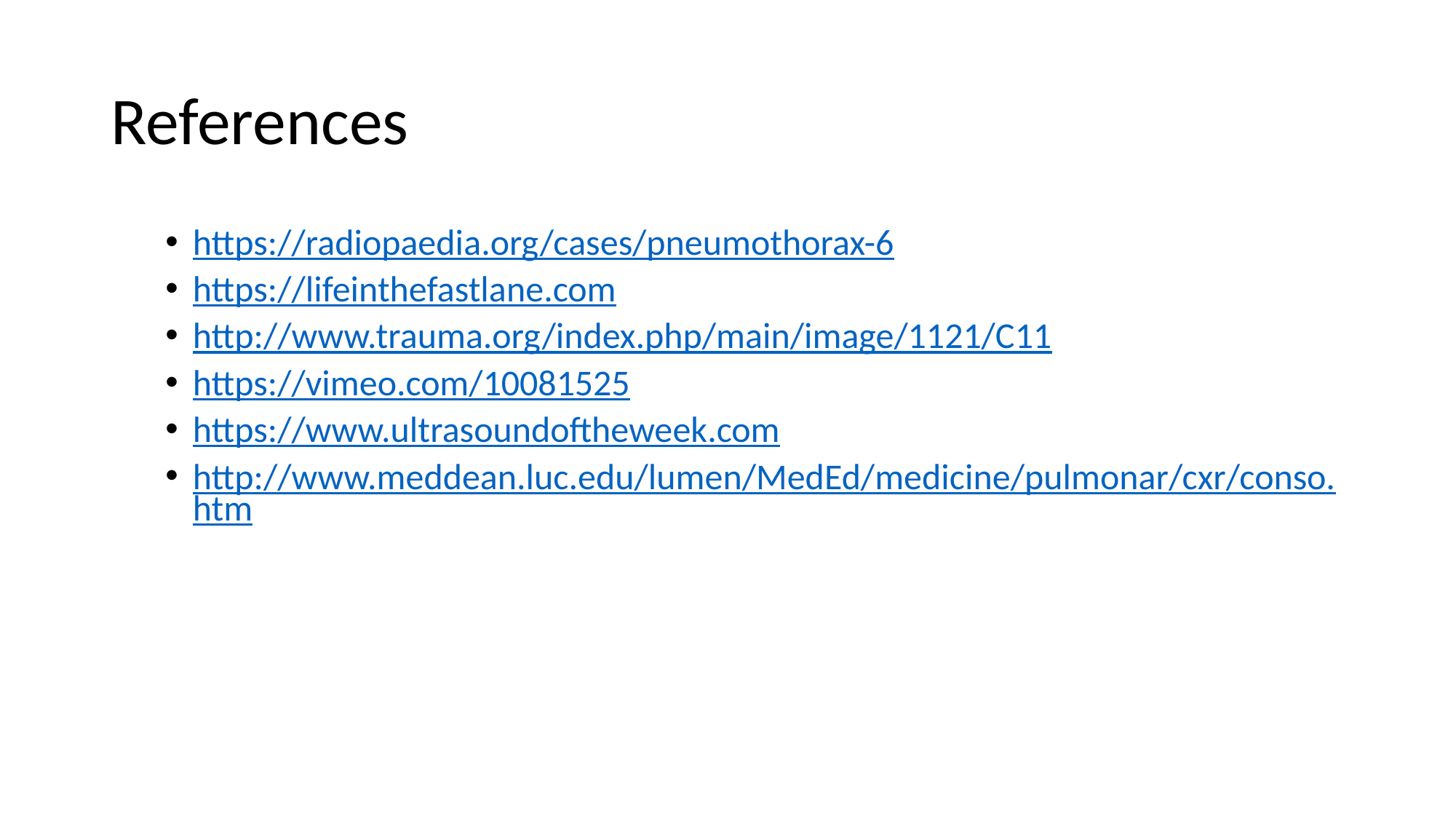

# References
https://radiopaedia.org/cases/pneumothorax-6
https://lifeinthefastlane.com
http://www.trauma.org/index.php/main/image/1121/C11
https://vimeo.com/10081525
https://www.ultrasoundoftheweek.com
http://www.meddean.luc.edu/lumen/MedEd/medicine/pulmonar/cxr/conso.htm